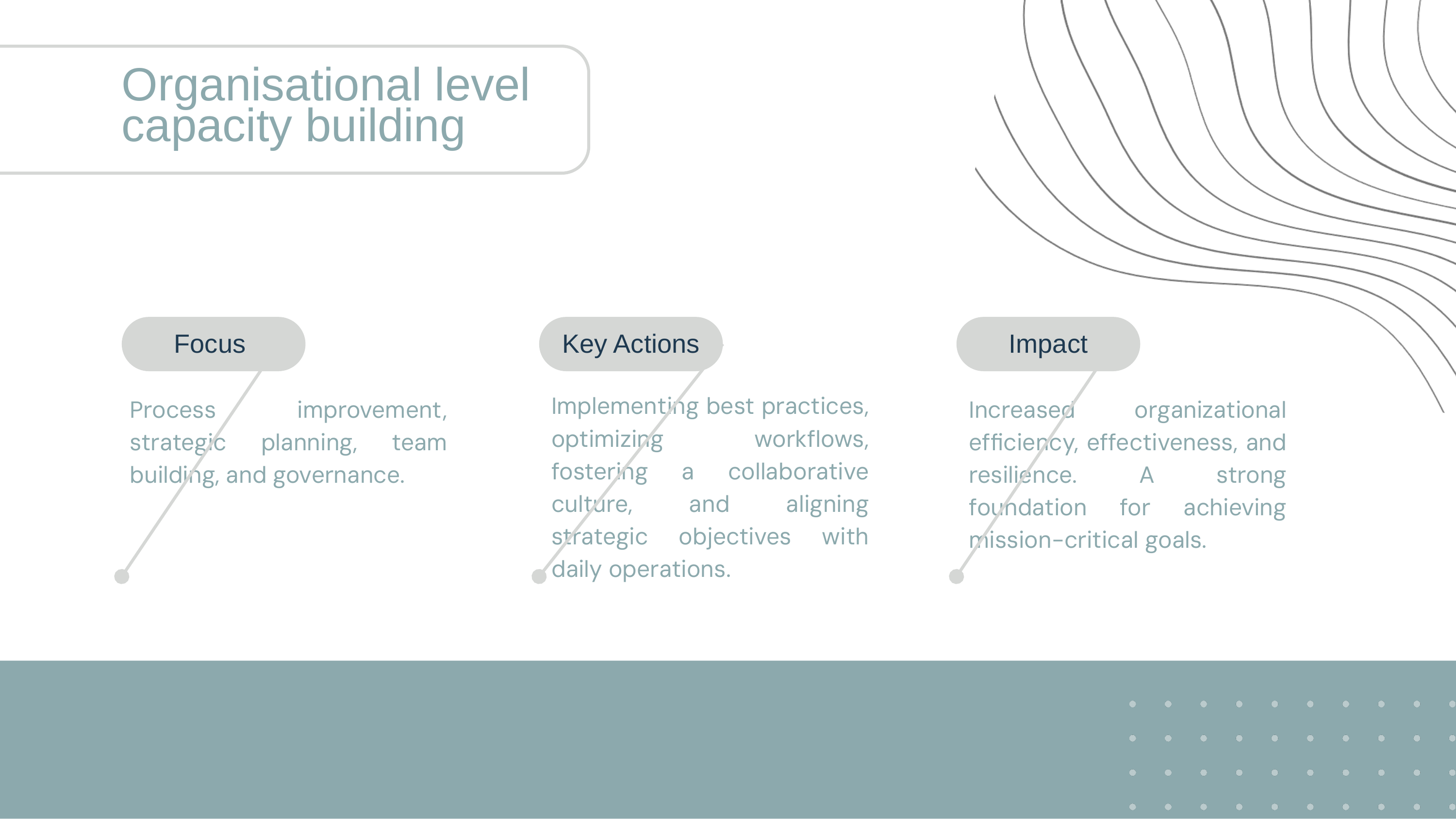

Organisational level capacity building

Focus
Key Actions
Impact

Implementing best practices, optimizing workflows, fostering a collaborative culture, and aligning strategic objectives with daily operations.
Process improvement, strategic planning, team building, and governance.
Increased organizational efficiency, effectiveness, and resilience. A strong foundation for achieving mission-critical goals.